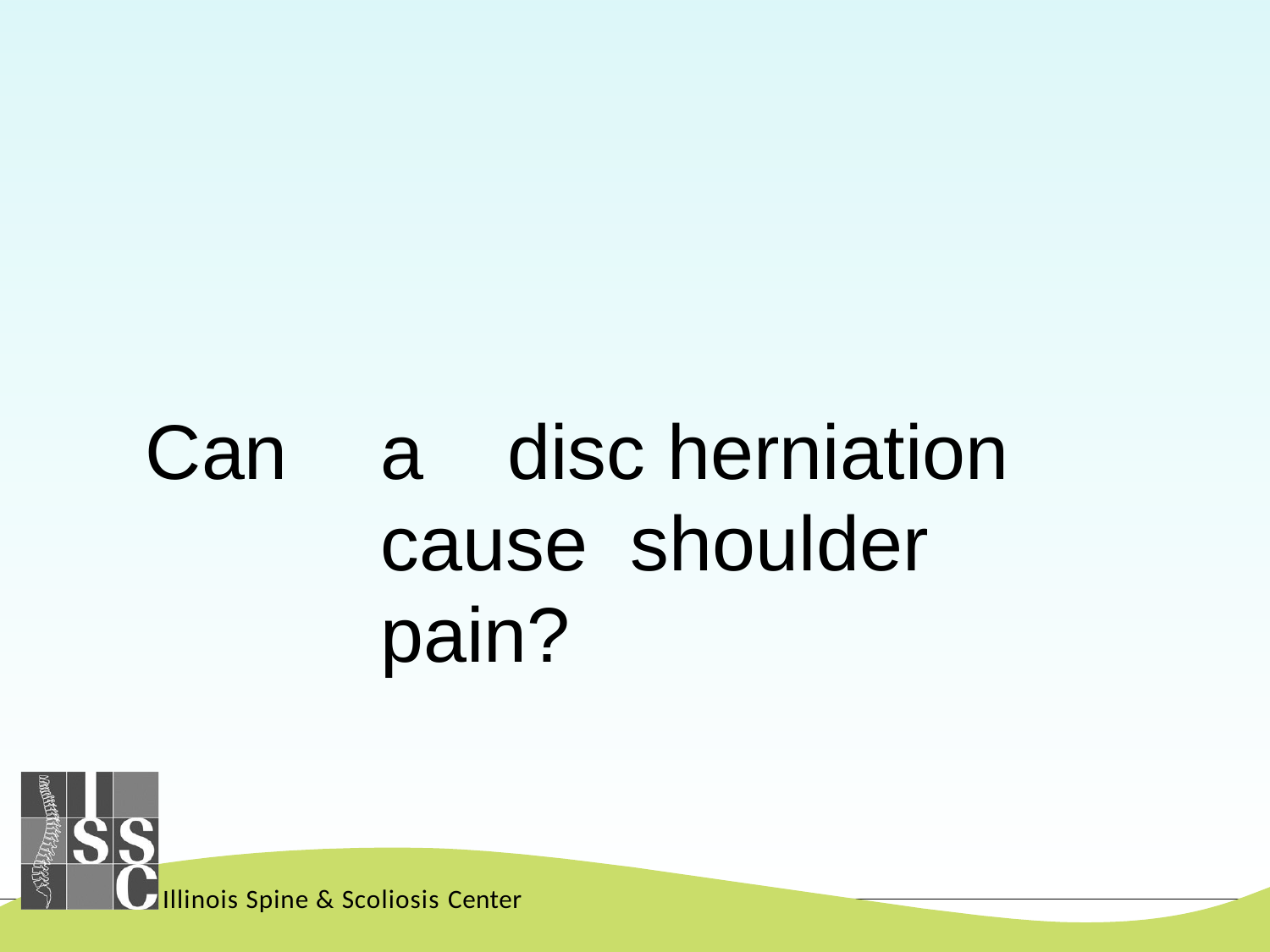

Can	a	disc herniation	cause  shoulder pain?
Illinois Spine & Scoliosis Center